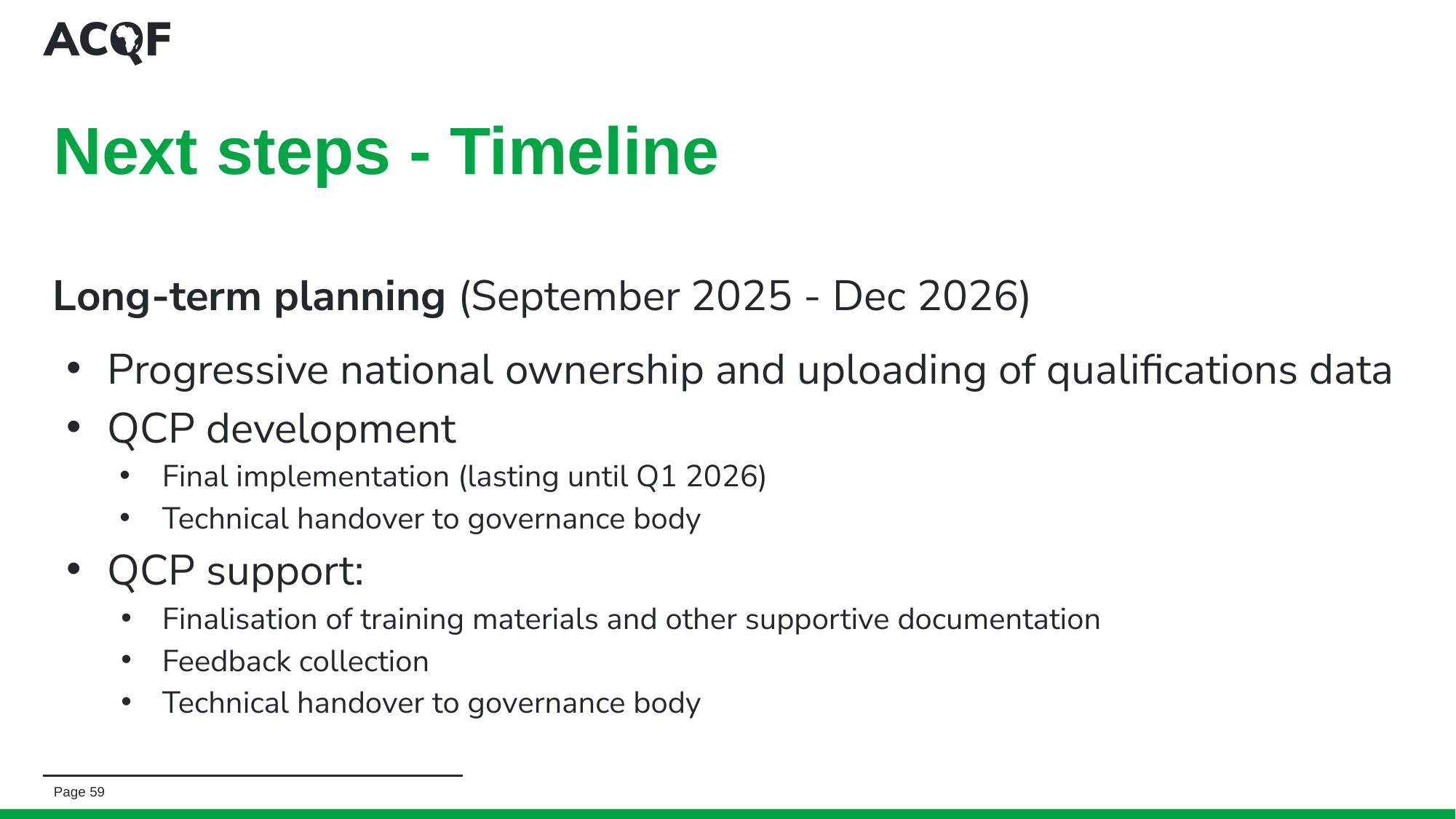

# Next steps - Timeline
Long-term planning (September 2025 - Dec 2026)
Progressive national ownership and uploading of qualifications data
QCP development
Final implementation (lasting until Q1 2026)
Technical handover to governance body
QCP support:
Finalisation of training materials and other supportive documentation
Feedback collection
Technical handover to governance body
Page 59